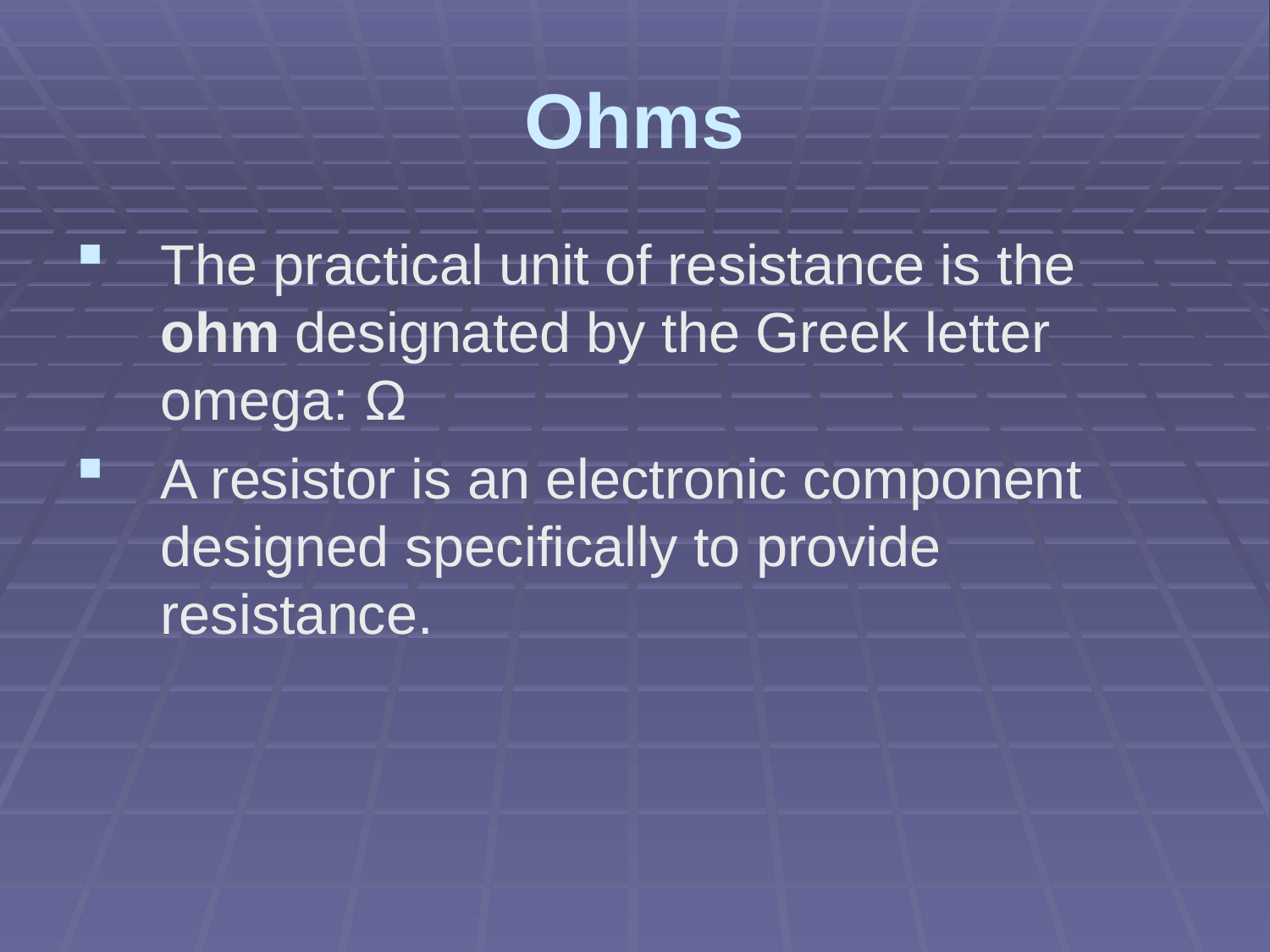

# Ohms
The practical unit of resistance is the ohm designated by the Greek letter omega: Ω
A resistor is an electronic component designed specifically to provide resistance.